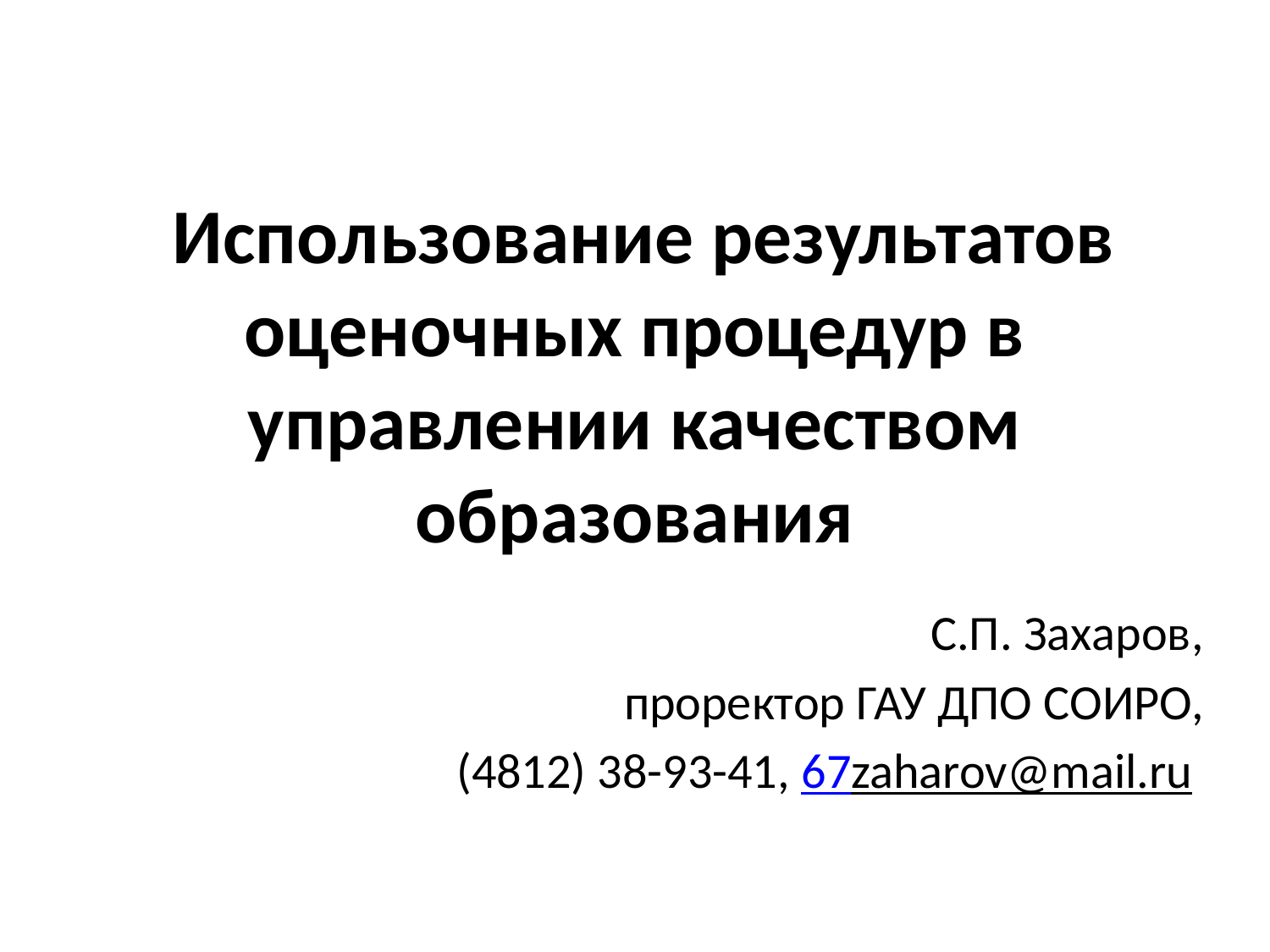

# Использование результатов оценочных процедур в управлении качеством образования
С.П. Захаров,
проректор ГАУ ДПО СОИРО,
(4812) 38-93-41, 67zaharov@mail.ru